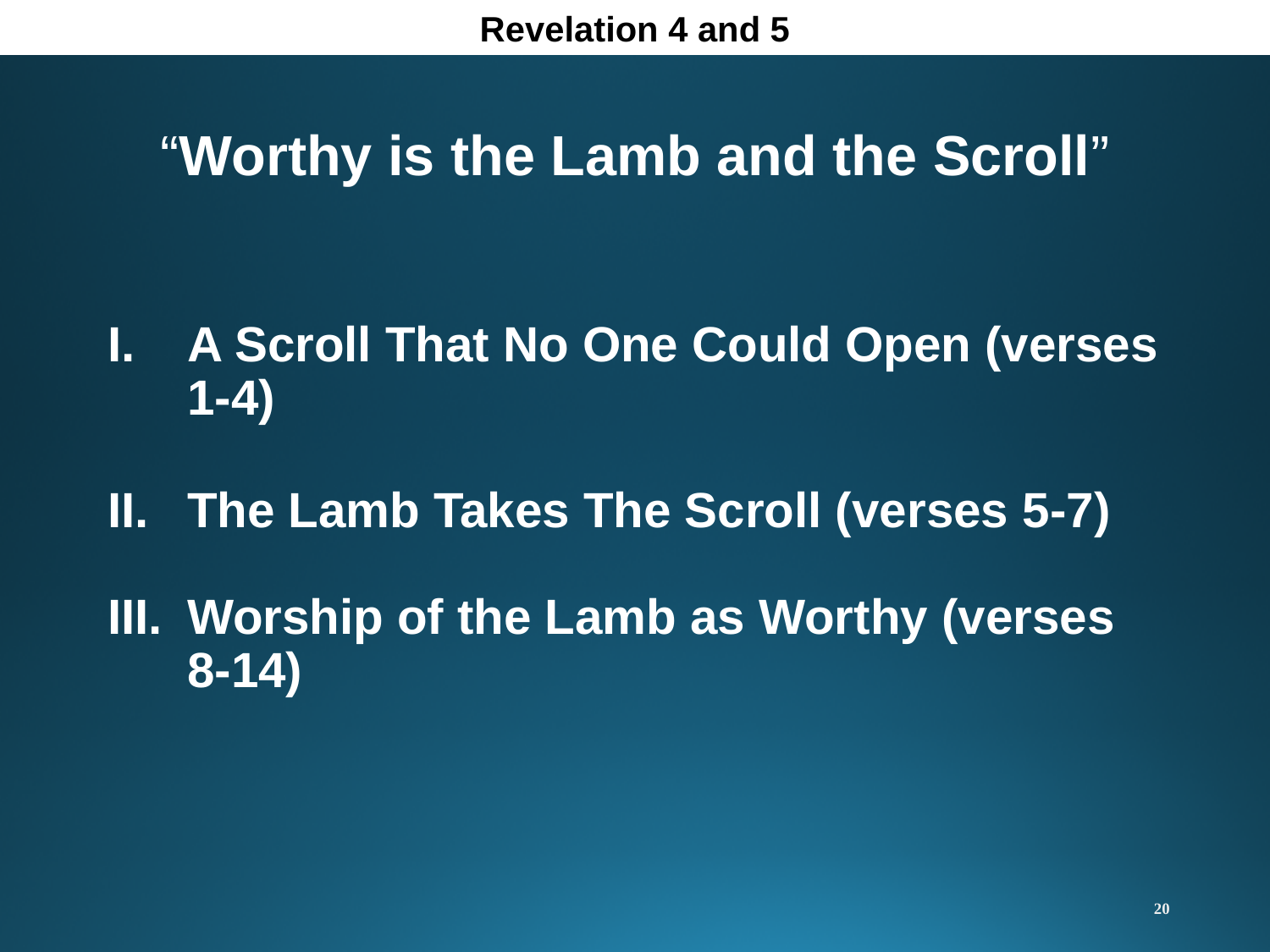

Revelation 4 and 5
“Worthy is the Lamb and the Scroll”
A Scroll That No One Could Open (verses 1-4)
The Lamb Takes The Scroll (verses 5-7)
Worship of the Lamb as Worthy (verses 8-14)
20